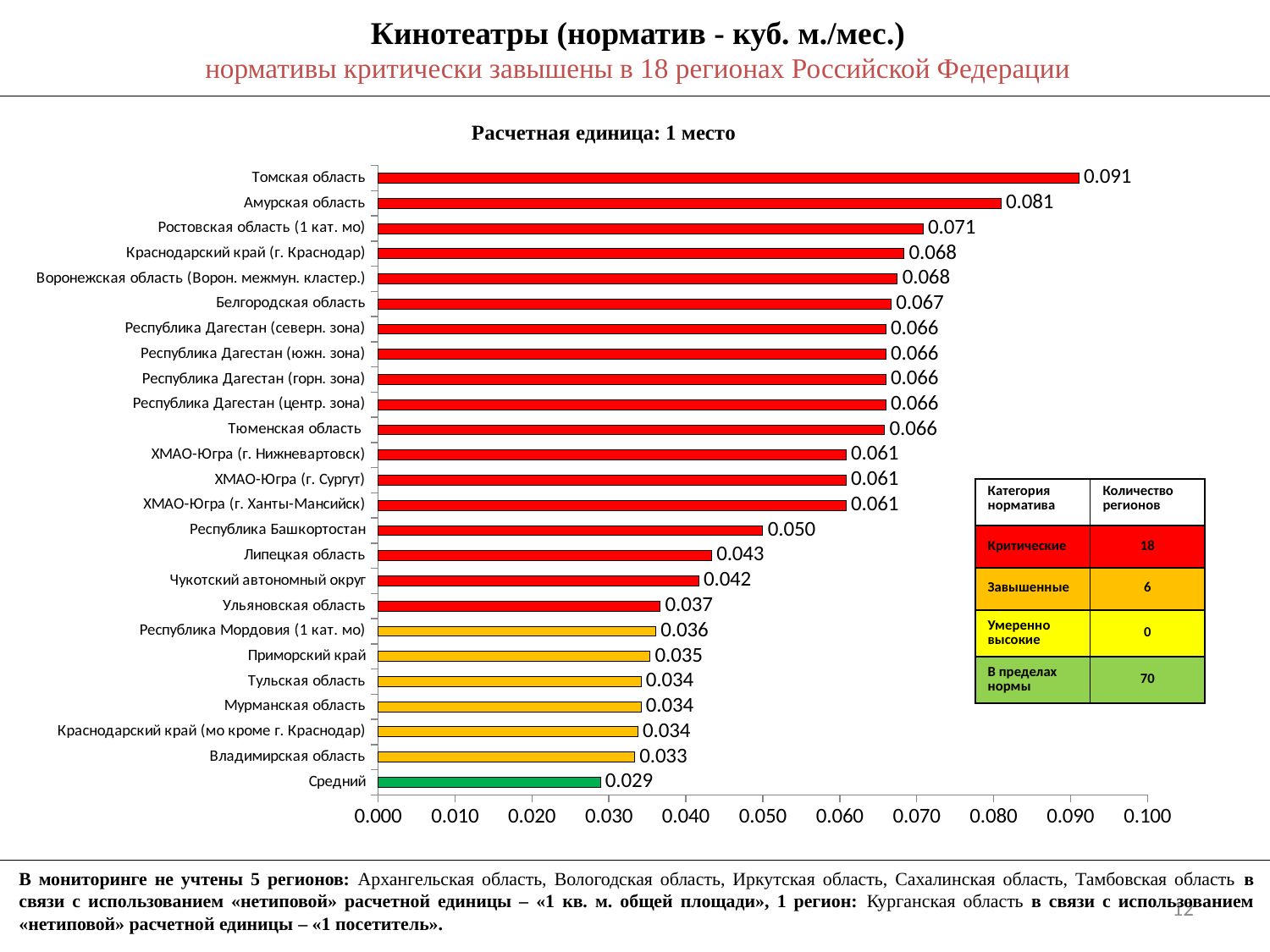

Кинотеатры (норматив - куб. м./мес.)
нормативы критически завышены в 18 регионах Российской Федерации

### Chart: Расчетная единица: 1 место

| Category | Столбец1 |
|---|---|
| Средний | 0.028882994035087713 |
| Владимирская область | 0.03333333333333333 |
| Краснодарский край (мо кроме г. Краснодар) | 0.03375 |
| Мурманская область | 0.034166666666666665 |
| Тульская область | 0.034166666666666665 |
| Приморский край | 0.035325 |
| Республика Мордовия (1 кат. мо) | 0.036083333333333335 |
| Ульяновская область | 0.03666666666666667 |
| Чукотский автономный округ | 0.041666666666666664 |
| Липецкая область | 0.043333333333333335 |
| Республика Башкортостан | 0.049999999999999996 |
| ХМАО-Югра (г. Ханты-Мансийск) | 0.06083333333333333 |
| ХМАО-Югра (г. Сургут) | 0.06083333333333333 |
| ХМАО-Югра (г. Нижневартовск) | 0.06083333333333333 |
| Тюменская область  | 0.06583333333333334 |
| Республика Дагестан (центр. зона) | 0.06597131666666667 |
| Республика Дагестан (горн. зона) | 0.06597131666666667 |
| Республика Дагестан (южн. зона) | 0.06597131666666667 |
| Республика Дагестан (северн. зона) | 0.06597131666666667 |
| Белгородская область | 0.06666666666666667 |
| Воронежская область (Ворон. межмун. кластер.) | 0.0675 |
| Краснодарский край (г. Краснодар) | 0.06833333333333333 |
| Ростовская область (1 кат. мо) | 0.07083333333333333 |
| Амурская область | 0.08095833333333334 |
| Томская область | 0.09108333333333334 |
| Категория норматива | Количество регионов |
| --- | --- |
| Критические | 18 |
| Завышенные | 6 |
| Умеренно высокие | 0 |
| В пределах нормы | 70 |
В мониторинге не учтены 5 регионов: Архангельская область, Вологодская область, Иркутская область, Сахалинская область, Тамбовская область в связи с использованием «нетиповой» расчетной единицы – «1 кв. м. общей площади», 1 регион: Курганская область в связи с использованием «нетиповой» расчетной единицы – «1 посетитель».
12